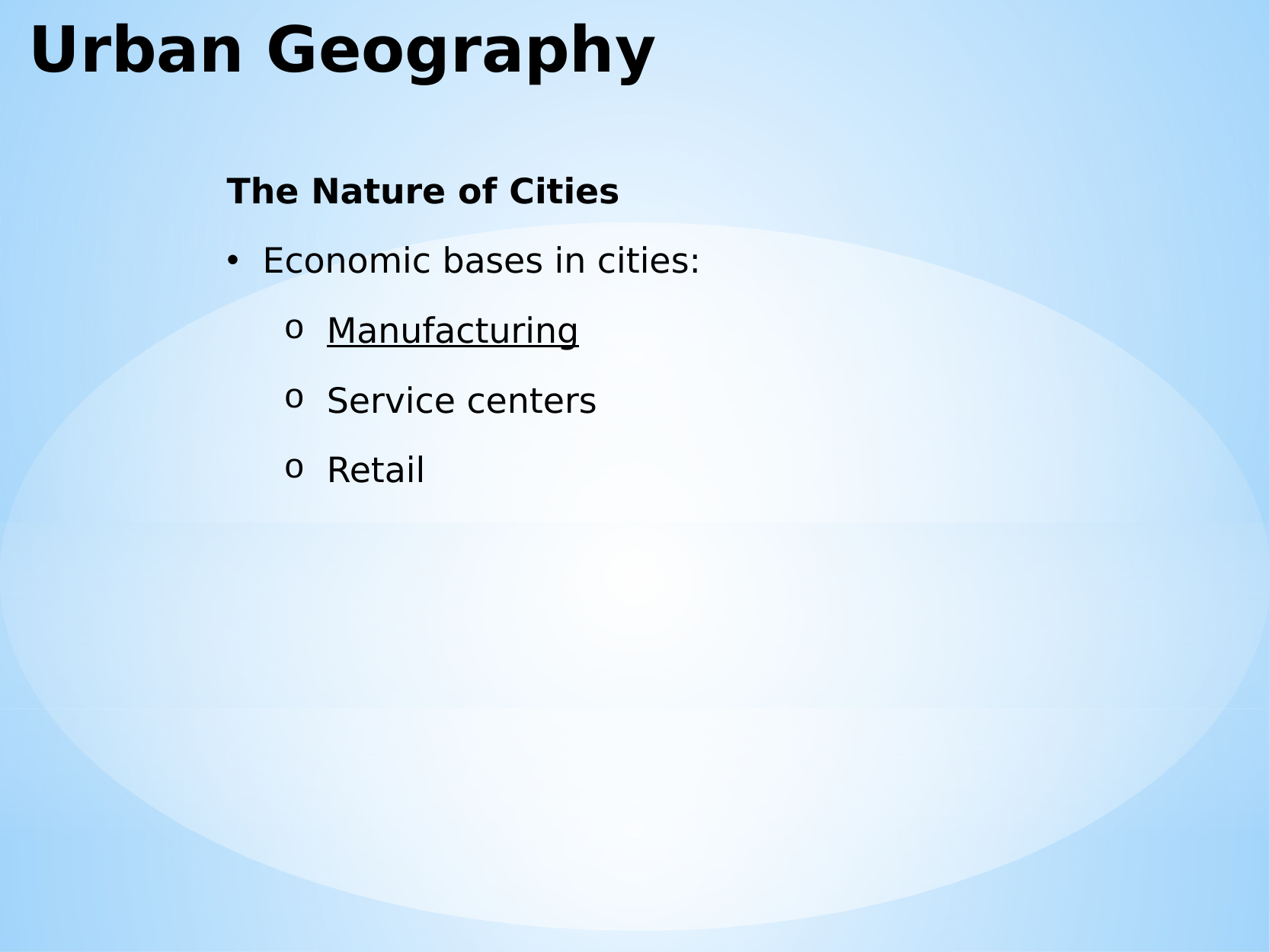

Urban Geography
The Nature of Cities
Economic bases in cities:
Manufacturing
Service centers
Retail